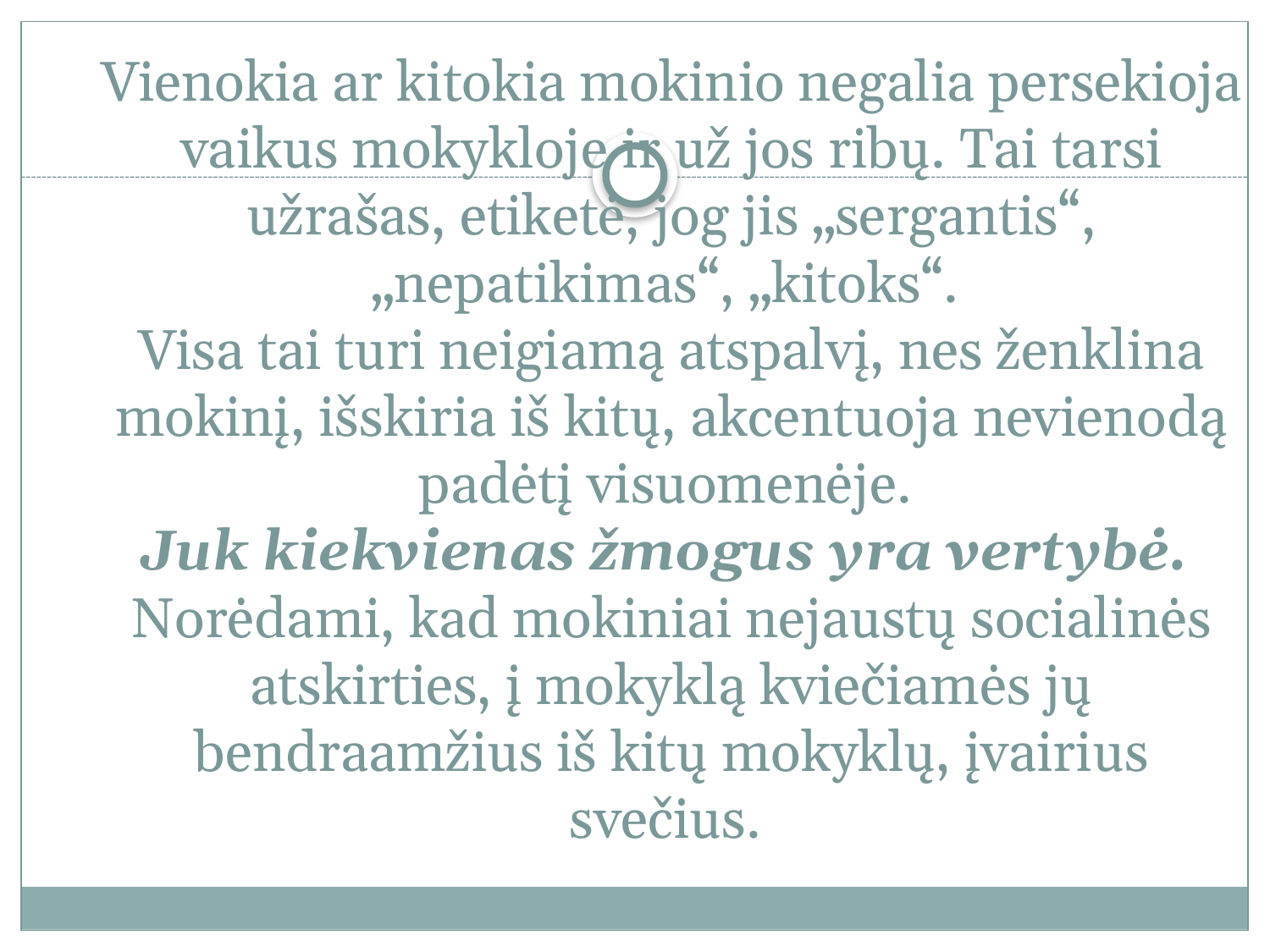

# Vienokia ar kitokia mokinio negalia persekioja vaikus mokykloje ir už jos ribų. Tai tarsi užrašas, etiketė, jog jis „sergantis“, „nepatikimas“, „kitoks“. Visa tai turi neigiamą atspalvį, nes ženklina mokinį, išskiria iš kitų, akcentuoja nevienodą padėtį visuomenėje. Juk kiekvienas žmogus yra vertybė. Norėdami, kad mokiniai nejaustų socialinės atskirties, į mokyklą kviečiamės jų bendraamžius iš kitų mokyklų, įvairius svečius.